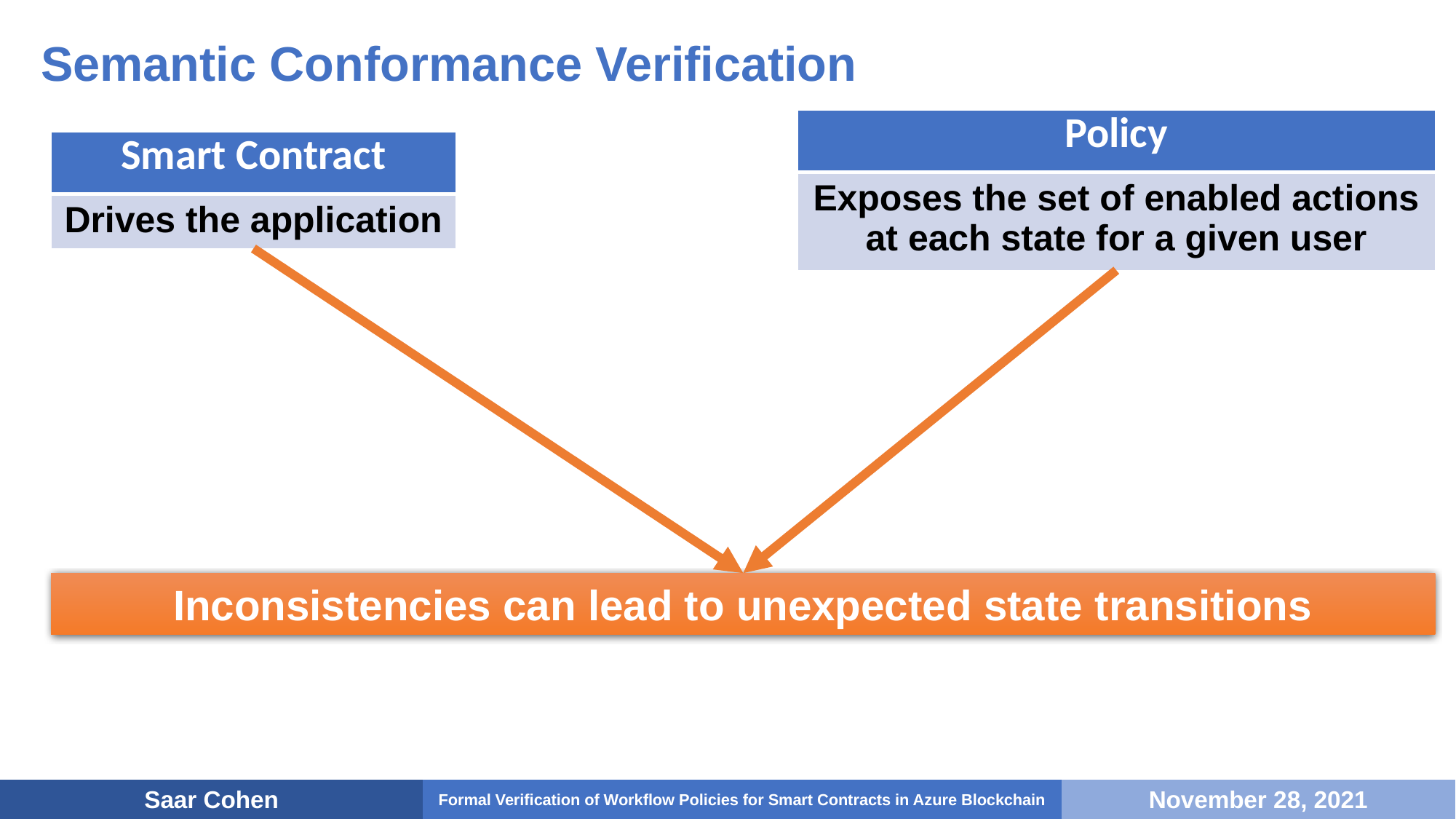

Semantic Conformance Verification
| Policy |
| --- |
| Exposes the set of enabled actions at each state for a given user |
| Smart Contract |
| --- |
| Drives the application |
Inconsistencies can lead to unexpected state transitions
| Saar Cohen | Formal Verification of Workflow Policies for Smart Contracts in Azure Blockchain | November 28, 2021 |
| --- | --- | --- |